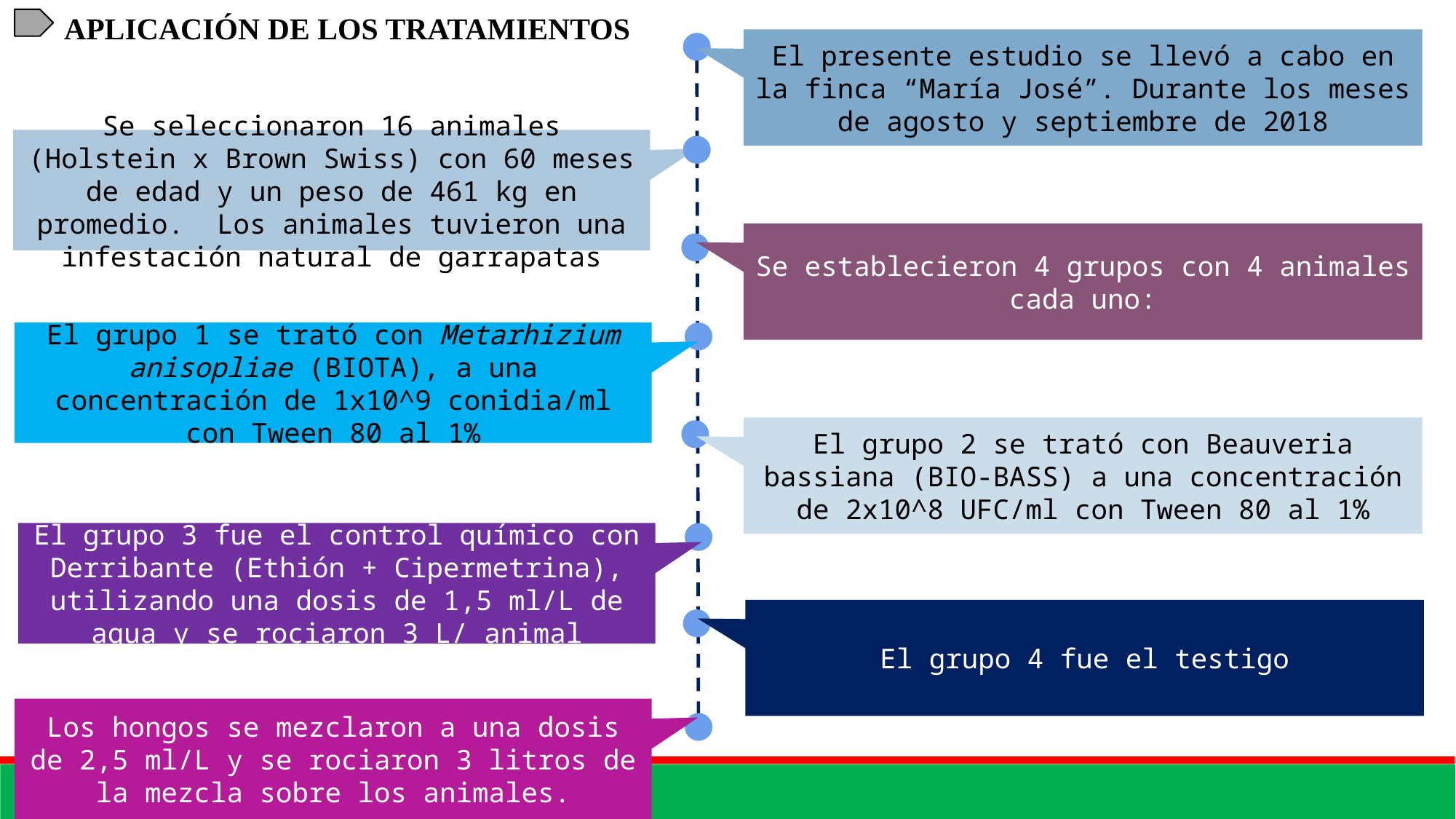

APLICACIÓN DE LOS TRATAMIENTOS

El presente estudio se llevó a cabo en la finca “María José”. Durante los meses de agosto y septiembre de 2018

Se seleccionaron 16 animales (Holstein x Brown Swiss) con 60 meses de edad y un peso de 461 kg en promedio.  Los animales tuvieron una infestación natural de garrapatas

Se establecieron 4 grupos con 4 animales cada uno:

El grupo 1 se trató con Metarhizium anisopliae (BIOTA), a una concentración de 1x10^9 conidia/ml con Tween 80 al 1%

El grupo 2 se trató con Beauveria bassiana (BIO-BASS) a una concentración de 2x10^8 UFC/ml con Tween 80 al 1%

El grupo 3 fue el control químico con Derribante (Ethión + Cipermetrina), utilizando una dosis de 1,5 ml/L de agua y se rociaron 3 L/ animal

El grupo 4 fue el testigo

Los hongos se mezclaron a una dosis de 2,5 ml/L y se rociaron 3 litros de la mezcla sobre los animales.